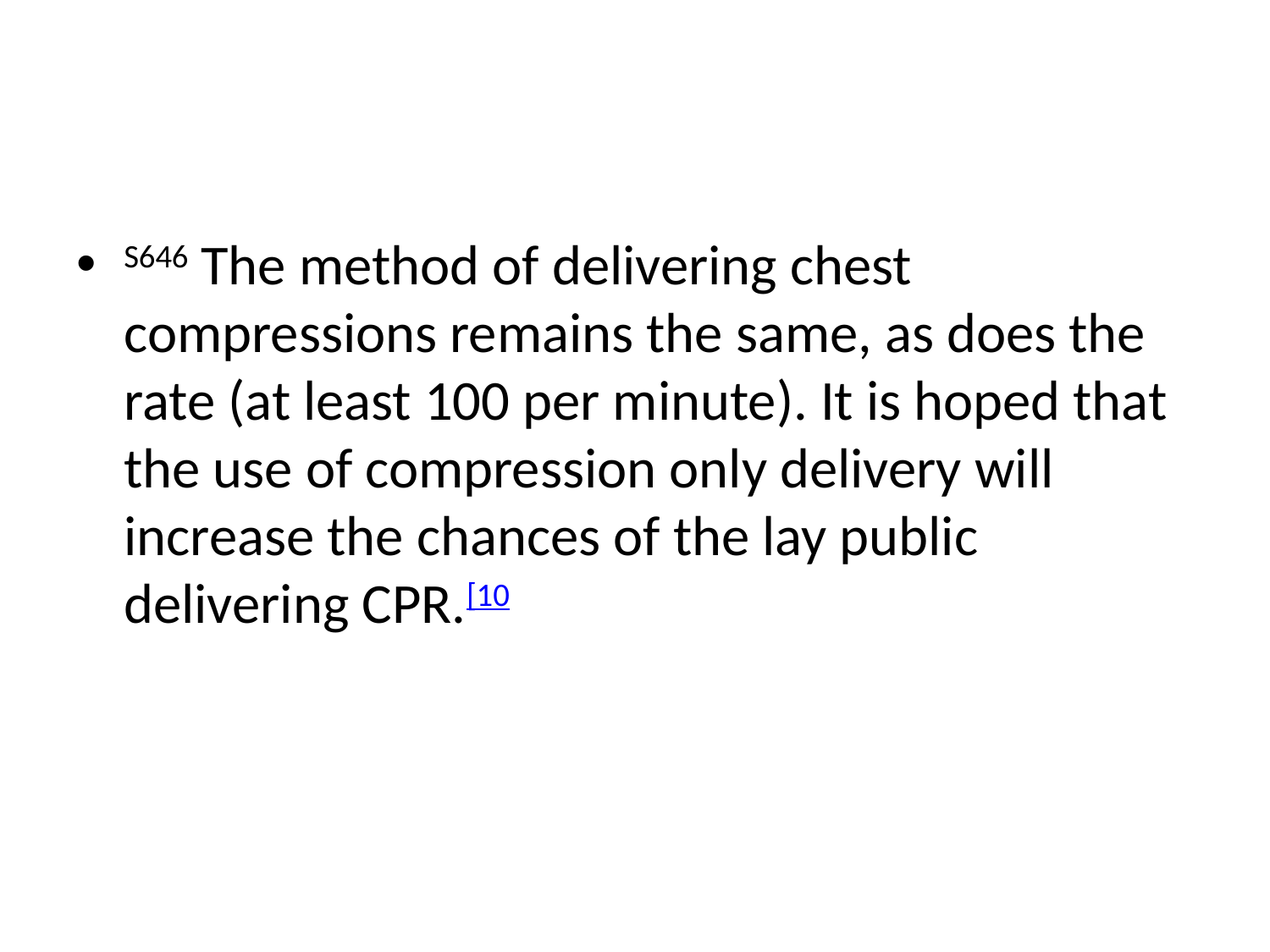

#
S646 The method of delivering chest compressions remains the same, as does the rate (at least 100 per minute). It is hoped that the use of compression only delivery will increase the chances of the lay public delivering CPR.[10